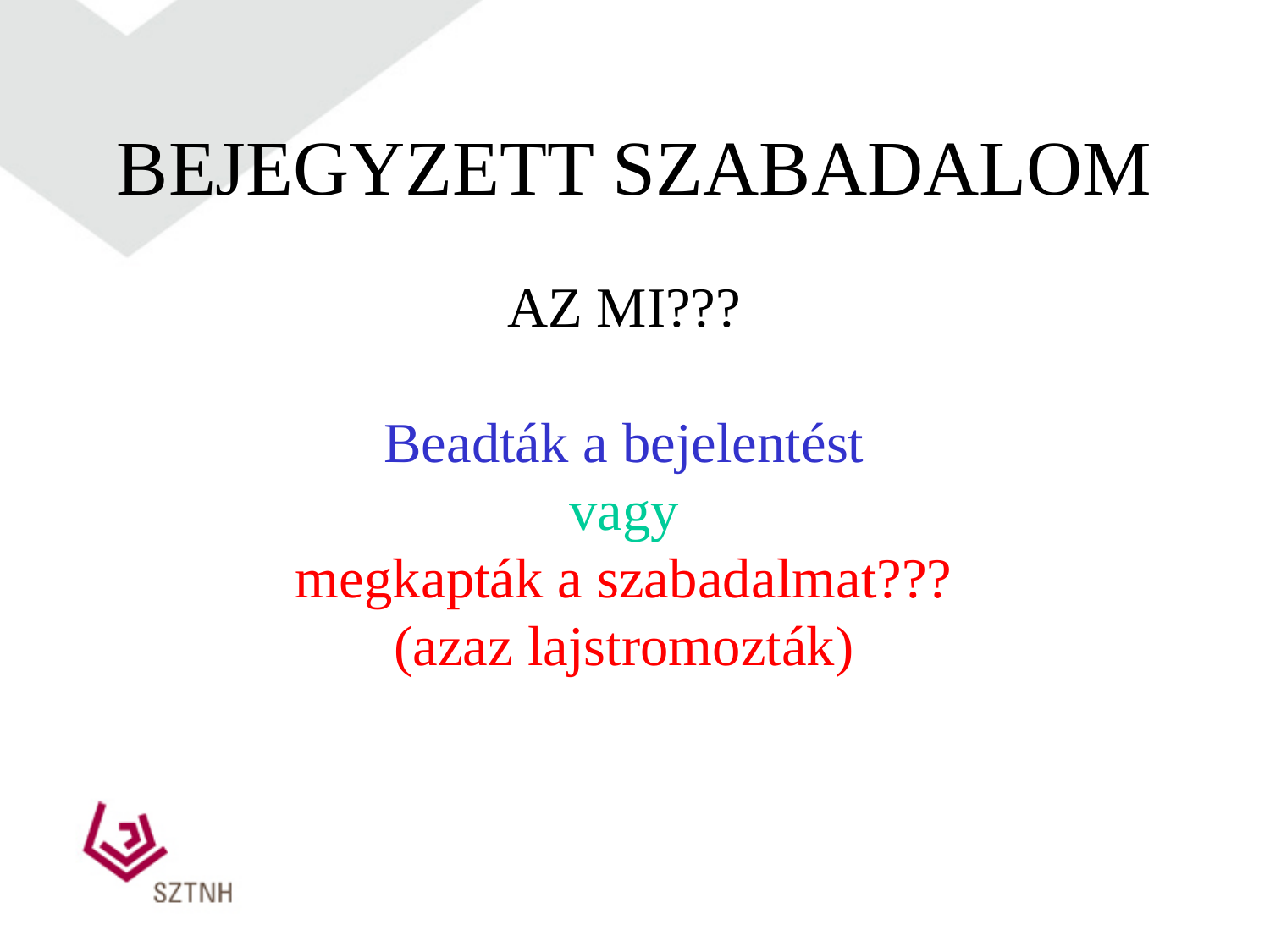

# BEJEGYZETT SZABADALOM
AZ MI???

Beadták a bejelentést
vagy
megkapták a szabadalmat???
(azaz lajstromozták)